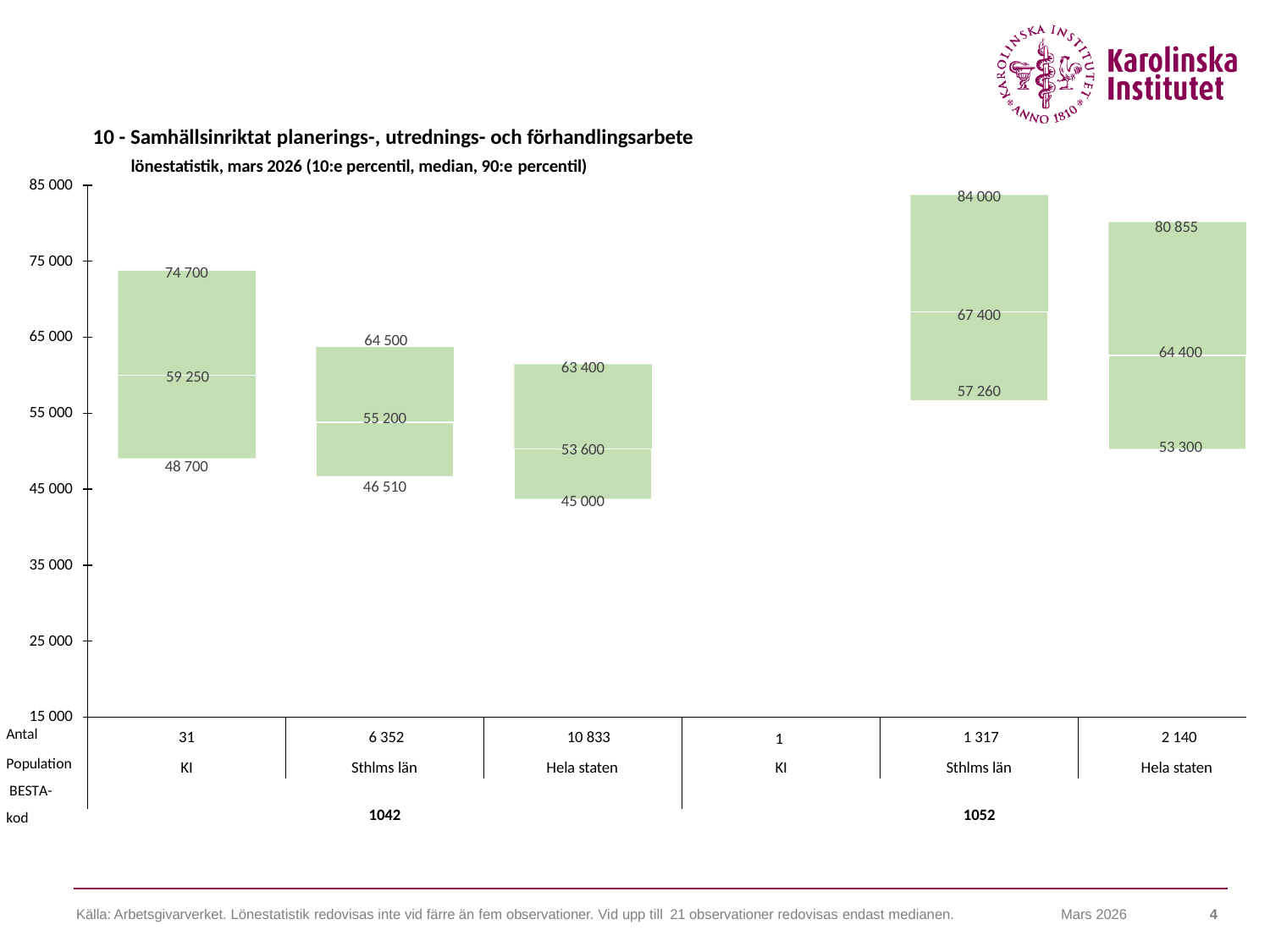

10 - Samhällsinriktat planerings-, utrednings- och förhandlingsarbete
lönestatistik, mars 2026 (10:e percentil, median, 90:e percentil)
85 000
84 000

80 855
75 000
74 700
67 400
65 000
64 500
64 400
63 400
59 250
57 260
55 000
55 200
53 300
53 600
48 700
46 510
45 000
45 000
35 000
25 000
15 000
Antal
Population  BESTA-kod
31
6 352
10 833
1 317
2 140
1
KI
Sthlms län
Hela staten
KI
Sthlms län
Hela staten
1042
1052
Källa: Arbetsgivarverket. Lönestatistik redovisas inte vid färre än fem observationer. Vid upp till 21 observationer redovisas endast medianen.
4
Mars 2026